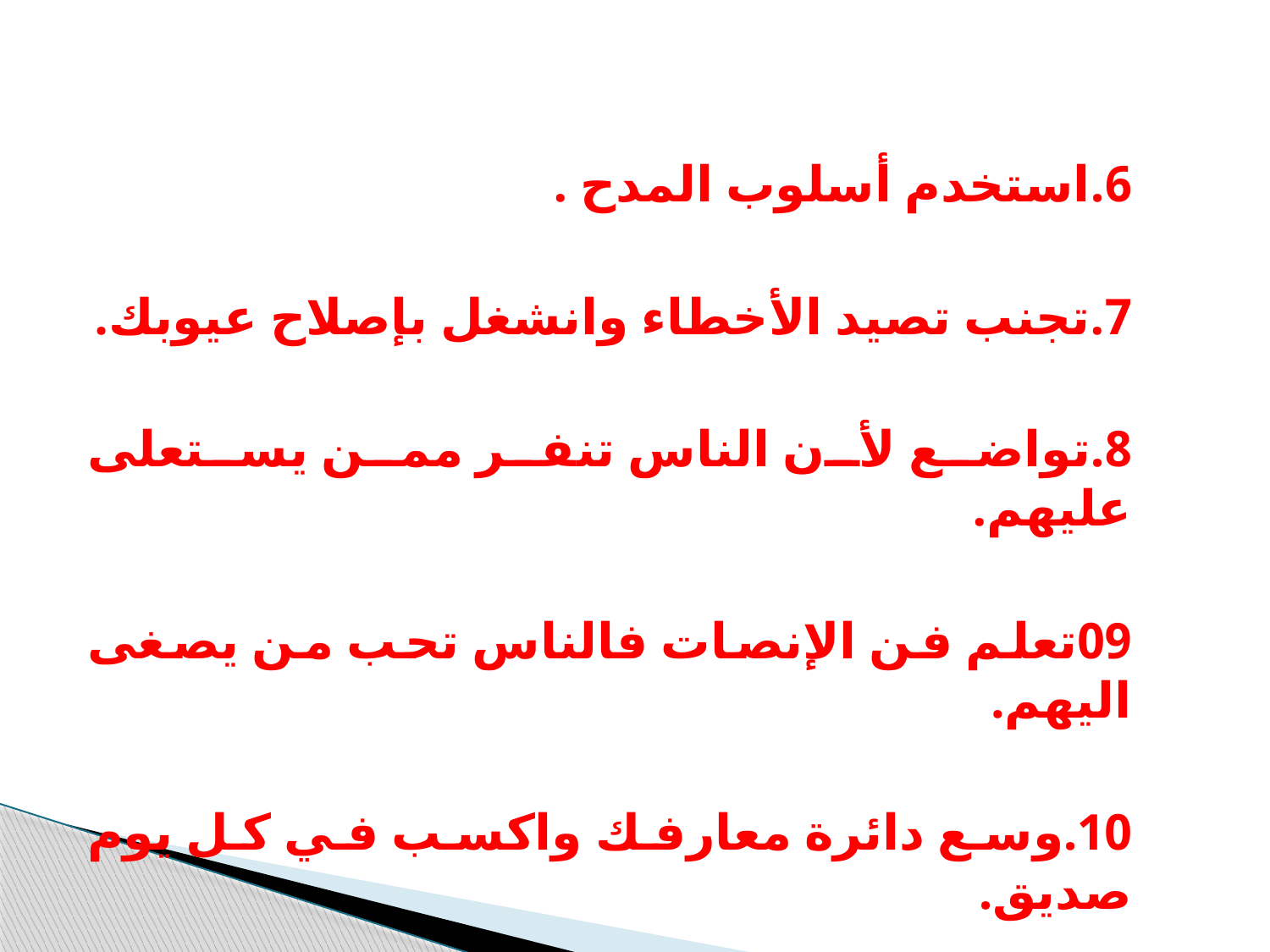

6.استخدم أسلوب المدح .

7.تجنب تصيد الأخطاء وانشغل بإصلاح عيوبك.

8.تواضع لأن الناس تنفر ممن يستعلى عليهم.

09تعلم فن الإنصات فالناس تحب من يصغى اليهم.

10.وسع دائرة معارفك واكسب في كل يوم صديق.

11.اسعَ لتنويع تخصصاتك واهتماماتك تتسع دائرة معارفك.